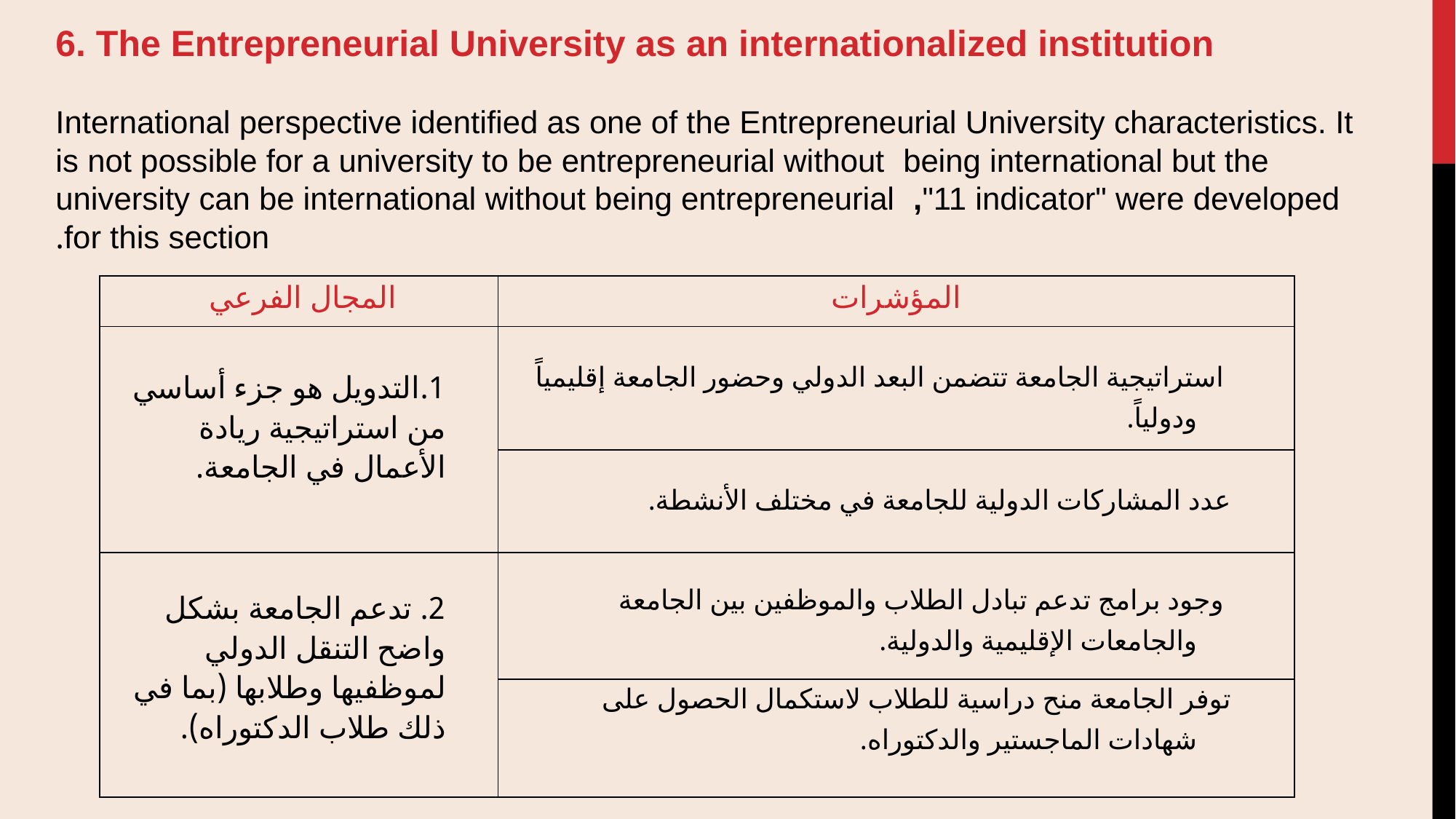

6. The Entrepreneurial University as an internationalized institution

International perspective identified as one of the Entrepreneurial University characteristics. It is not possible for a university to be entrepreneurial without  being international but the university can be international without being entrepreneurial  ,"11 indicator" were developed for this section.
| المجال الفرعي | المؤشرات |
| --- | --- |
| 1.التدويل هو جزء أساسي من استراتيجية ريادة الأعمال في الجامعة. | استراتيجية الجامعة تتضمن البعد الدولي وحضور الجامعة إقليمياً ودولياً. |
|  | عدد المشاركات الدولية للجامعة في مختلف الأنشطة. |
| 2. تدعم الجامعة بشكل واضح التنقل الدولي لموظفيها وطلابها (بما في ذلك طلاب الدكتوراه). | وجود برامج تدعم تبادل الطلاب والموظفين بين الجامعة والجامعات الإقليمية والدولية. |
|  | توفر الجامعة منح دراسية للطلاب لاستكمال الحصول على شهادات الماجستير والدكتوراه. |